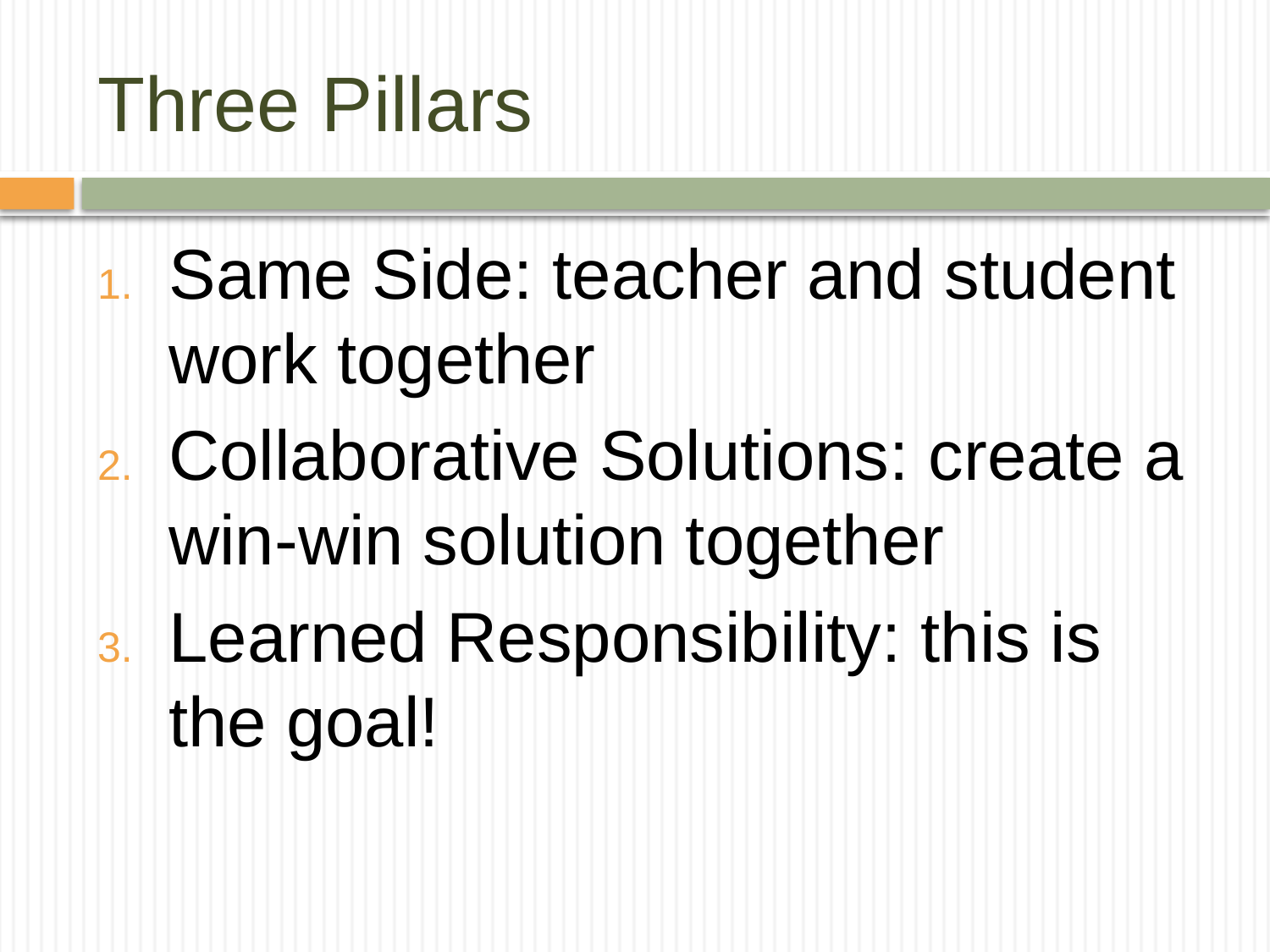

# Three Pillars
Same Side: teacher and student work together
Collaborative Solutions: create a win-win solution together
Learned Responsibility: this is the goal!